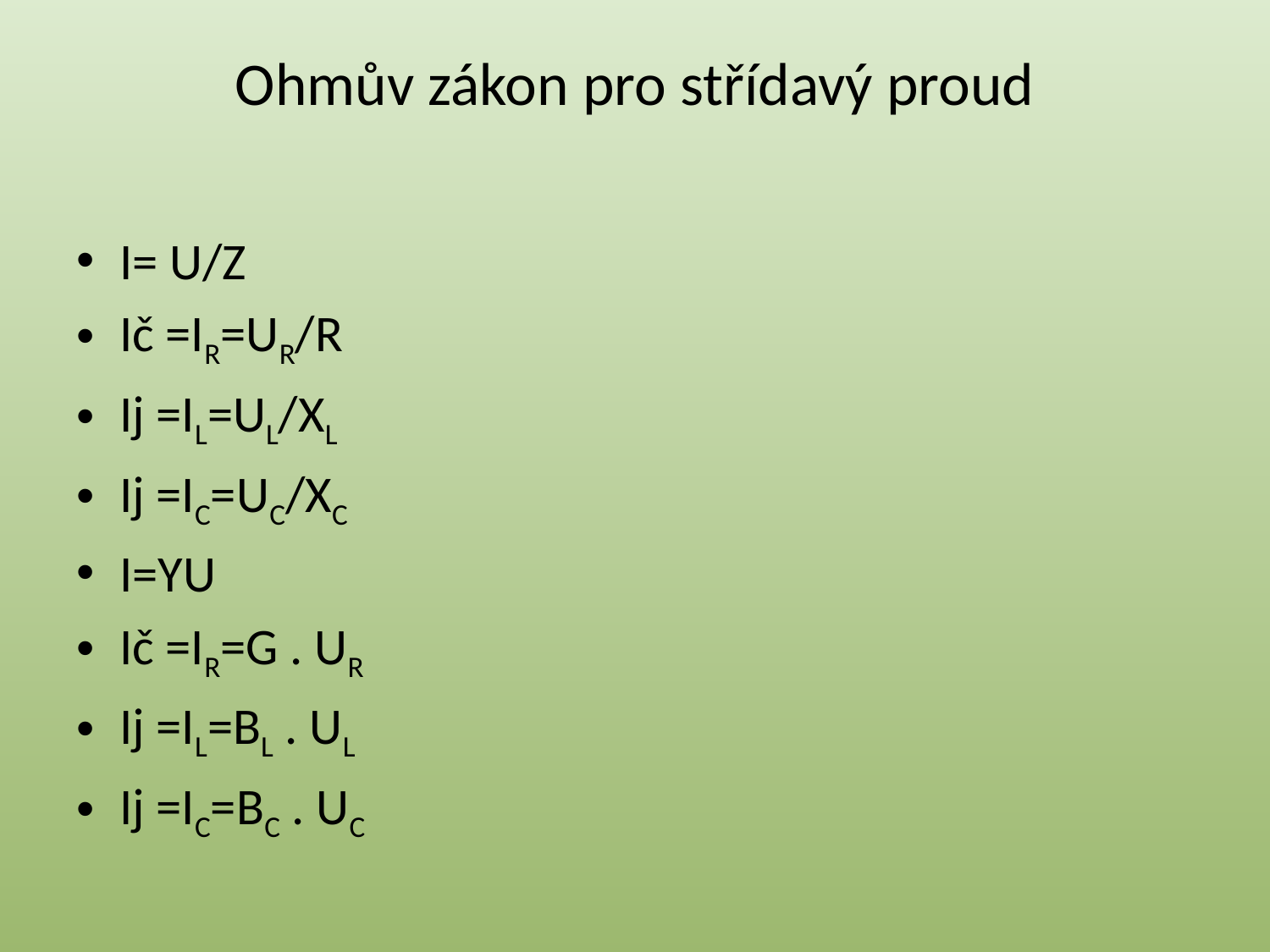

# Ohmův zákon pro střídavý proud
I= U/Z
Ič =IR=UR/R
Ij =IL=UL/XL
Ij =IC=UC/XC
I=YU
Ič =IR=G . UR
Ij =IL=BL . UL
Ij =IC=BC . UC

9